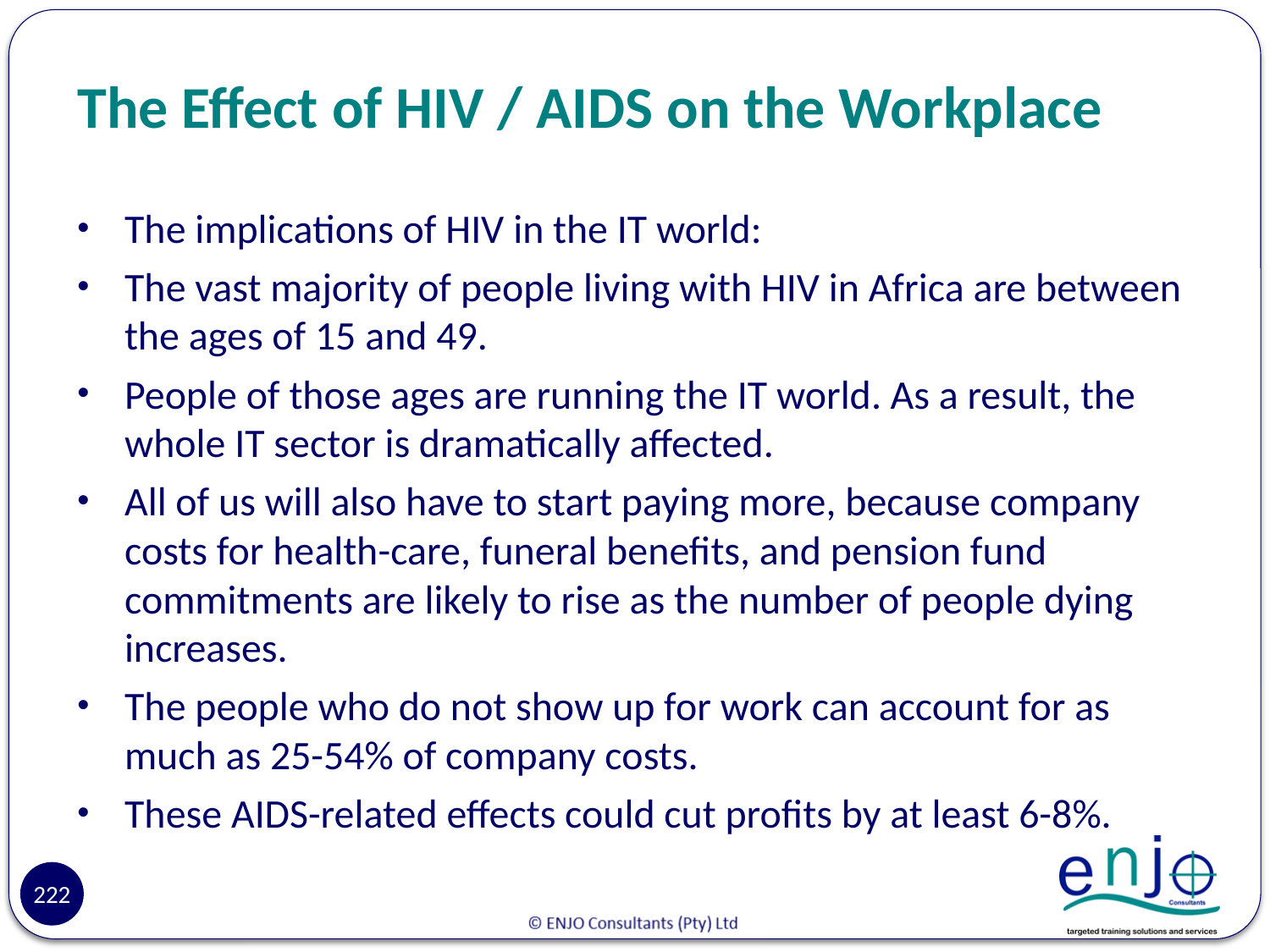

# The Effect of HIV / AIDS on the Workplace
The implications of HIV in the IT world:
The vast majority of people living with HIV in Africa are between the ages of 15 and 49.
People of those ages are running the IT world. As a result, the whole IT sector is dramatically affected.
All of us will also have to start paying more, because company costs for health-care, funeral benefits, and pension fund commitments are likely to rise as the number of people dying increases.
The people who do not show up for work can account for as much as 25-54% of company costs.
These AIDS-related effects could cut profits by at least 6-8%.

222